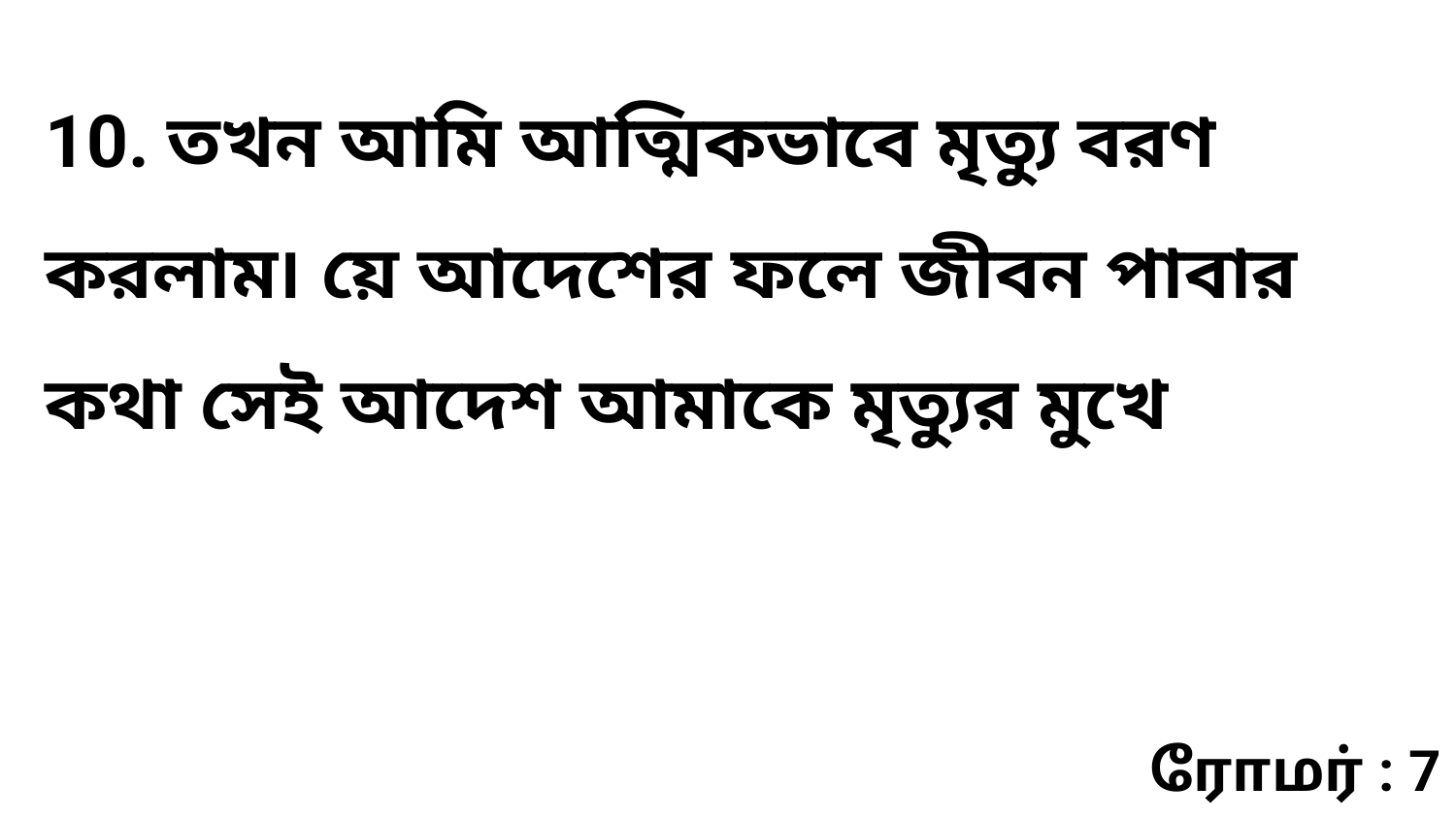

10. তখন আমি আত্মিকভাবে মৃত্যু বরণ করলাম৷ য়ে আদেশের ফলে জীবন পাবার কথা সেই আদেশ আমাকে মৃত্যুর মুখে
ரோமர் : 7